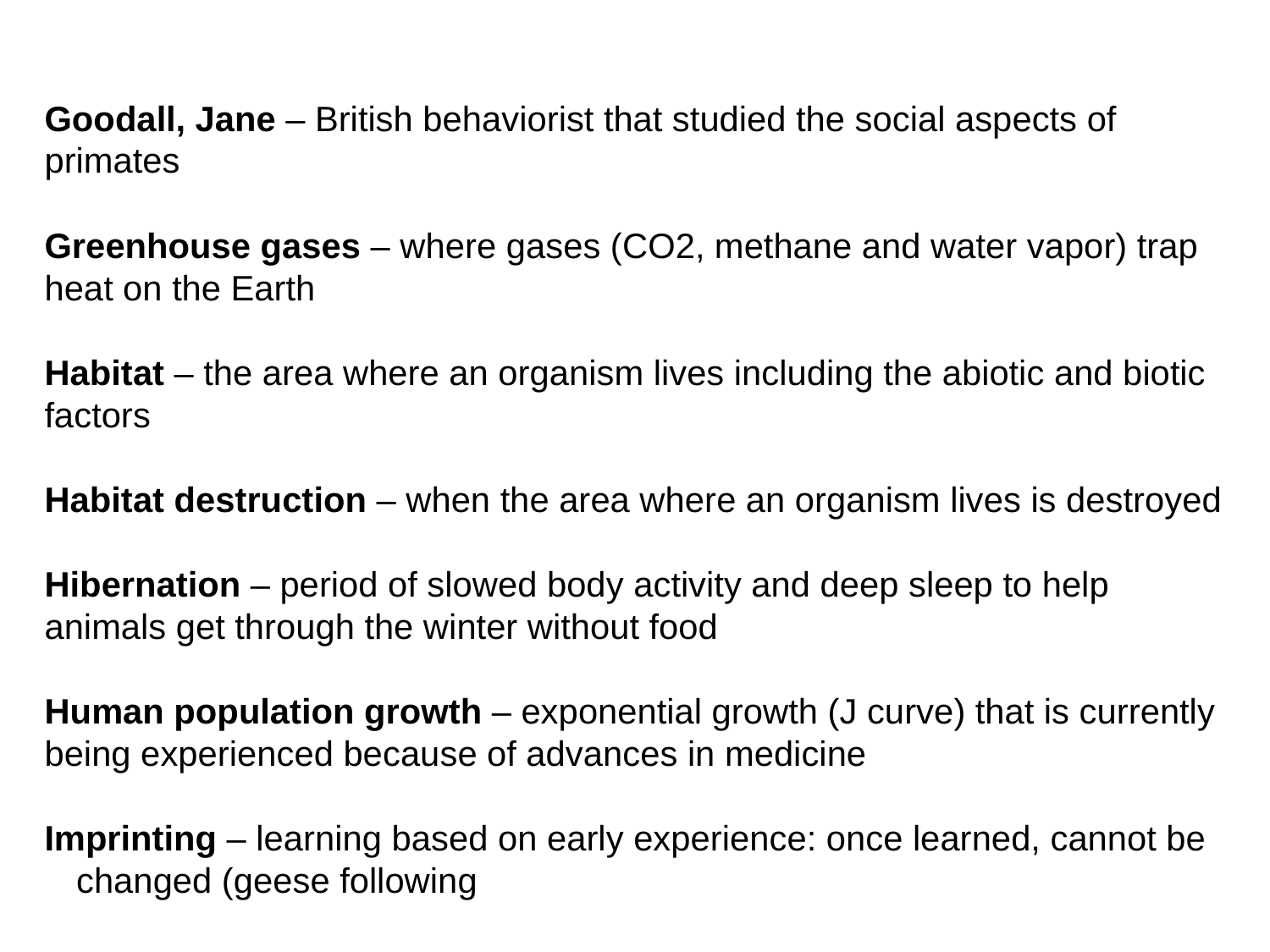

Goodall, Jane – British behaviorist that studied the social aspects of primates

Greenhouse gases – where gases (CO2, methane and water vapor) trap heat on the Earth

Habitat – the area where an organism lives including the abiotic and biotic factors

Habitat destruction – when the area where an organism lives is destroyed

Hibernation – period of slowed body activity and deep sleep to help animals get through the winter without food

Human population growth – exponential growth (J curve) that is currently being experienced because of advances in medicine

Imprinting – learning based on early experience: once learned, cannot be changed (geese following